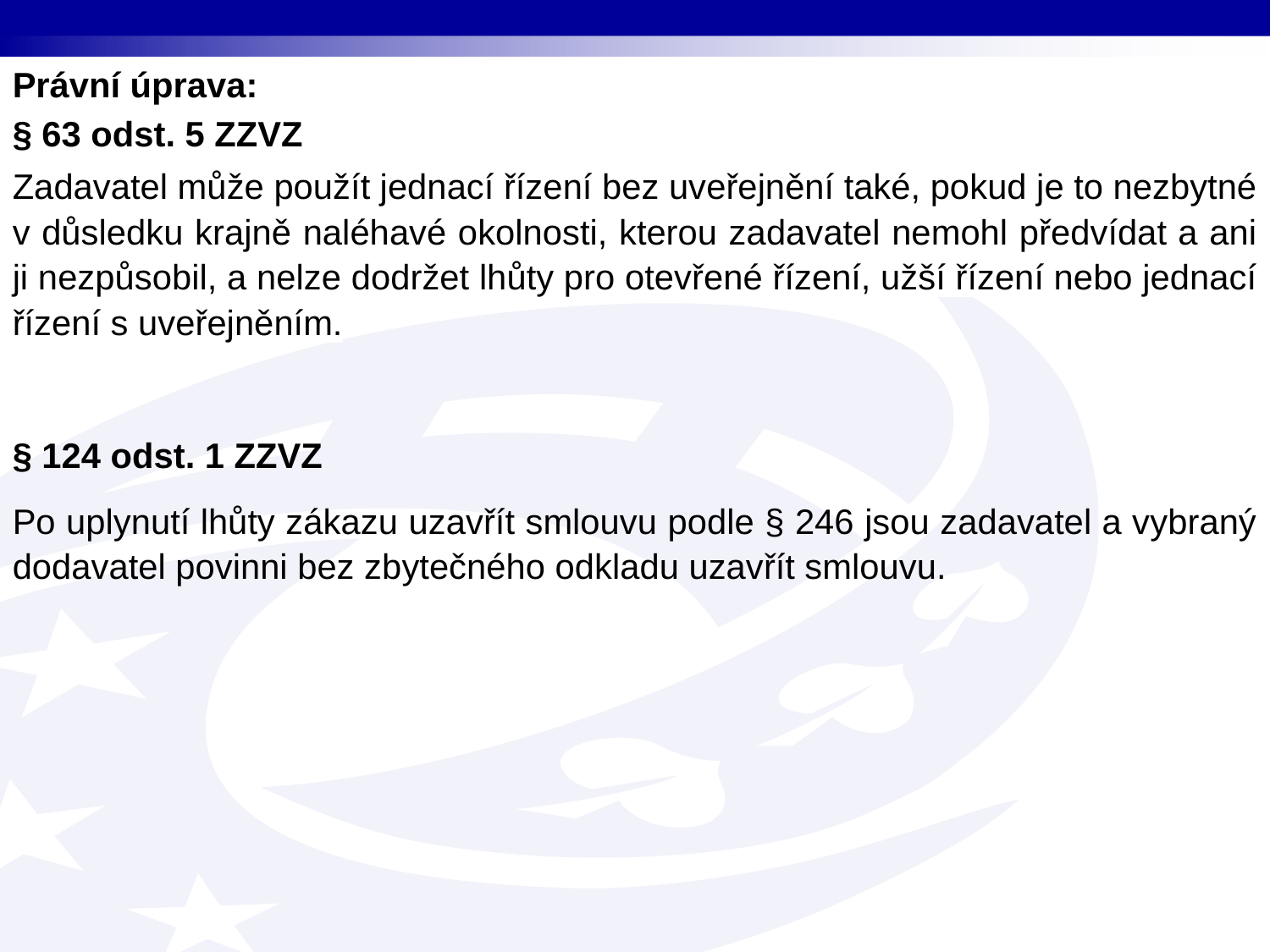

Právní úprava:
§ 63 odst. 5 ZZVZ
Zadavatel může použít jednací řízení bez uveřejnění také, pokud je to nezbytné v důsledku krajně naléhavé okolnosti, kterou zadavatel nemohl předvídat a ani ji nezpůsobil, a nelze dodržet lhůty pro otevřené řízení, užší řízení nebo jednací řízení s uveřejněním.

§ 124 odst. 1 ZZVZ
Po uplynutí lhůty zákazu uzavřít smlouvu podle § 246 jsou zadavatel a vybraný dodavatel povinni bez zbytečného odkladu uzavřít smlouvu.